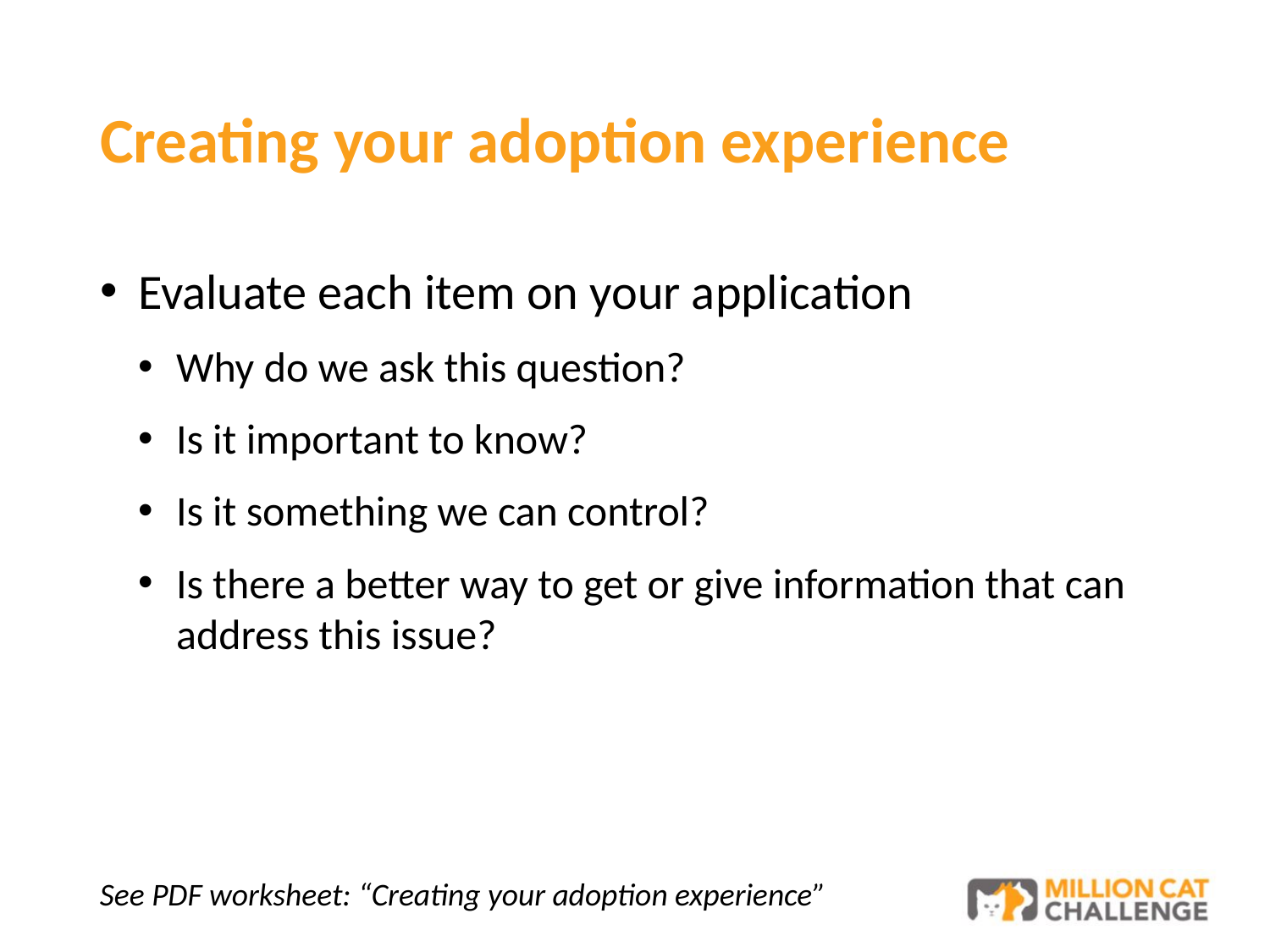

# Creating your adoption experience
Evaluate each item on your application
Why do we ask this question?
Is it important to know?
Is it something we can control?
Is there a better way to get or give information that can address this issue?
See PDF worksheet: “Creating your adoption experience”